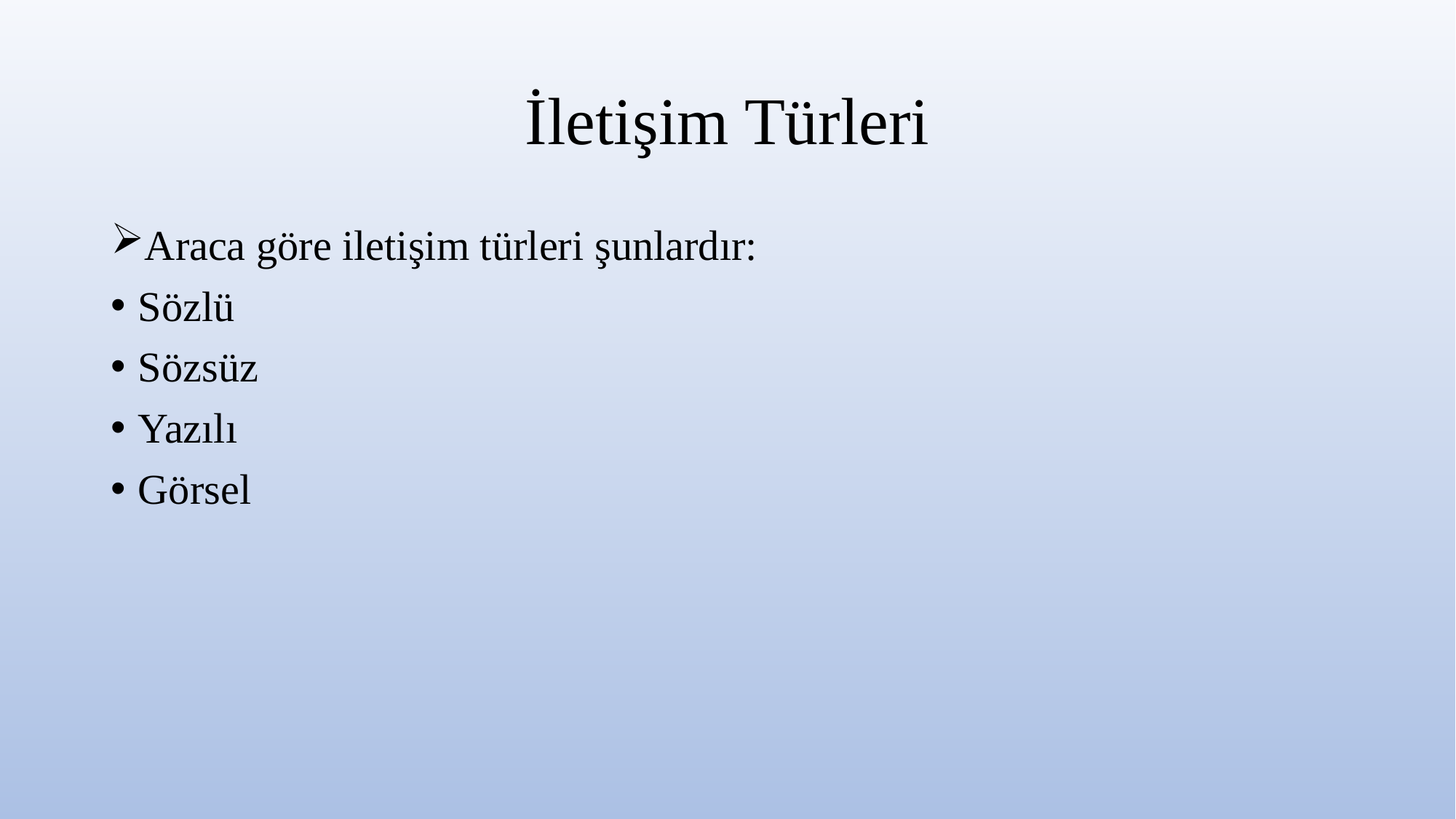

# İletişim Türleri
Araca göre iletişim türleri şunlardır:
Sözlü
Sözsüz
Yazılı
Görsel